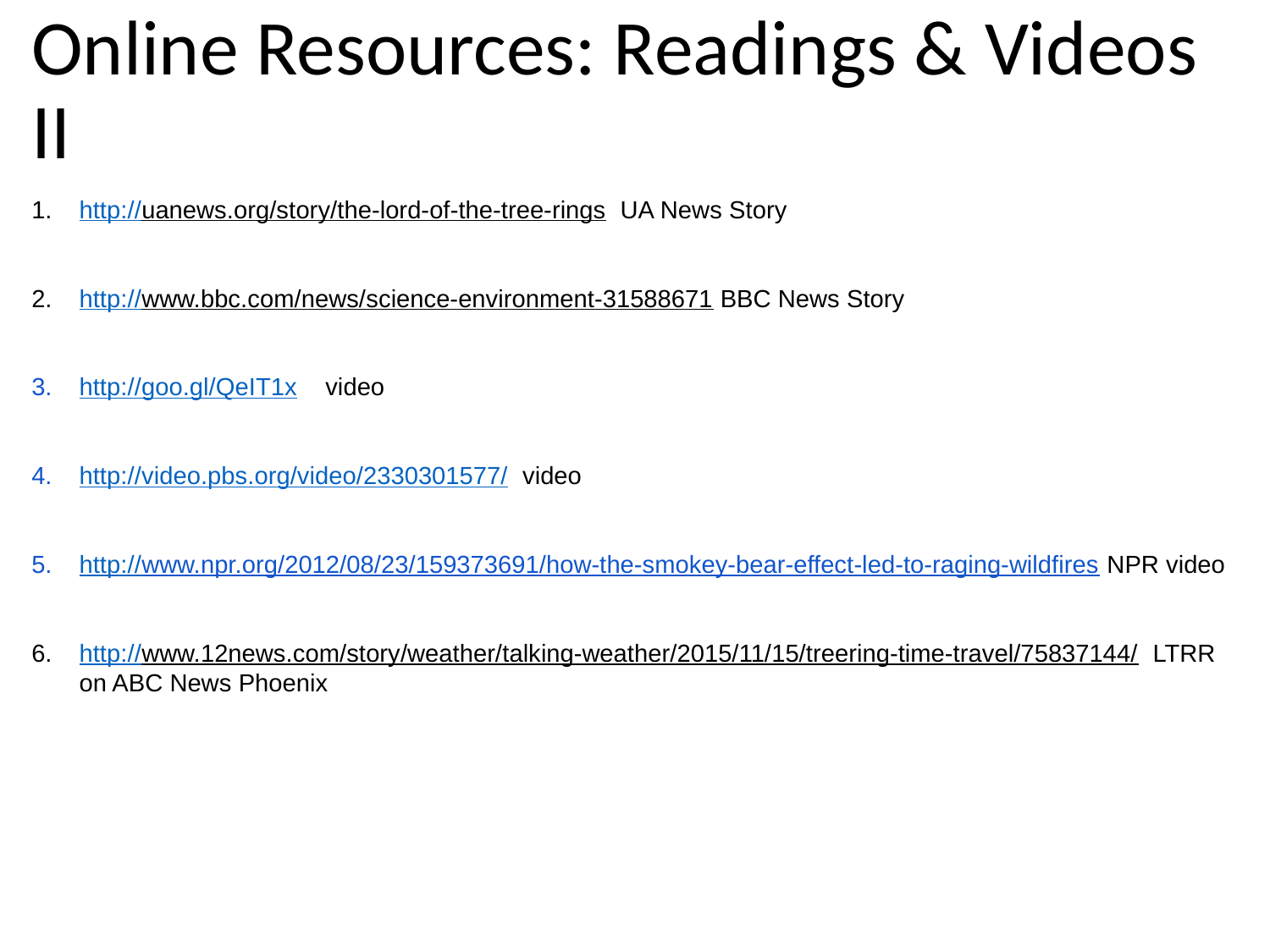

# Online Resources: Readings & Videos II
http://uanews.org/story/the-lord-of-the-tree-rings  UA News Story

http://www.bbc.com/news/science-environment-31588671 BBC News Story

http://goo.gl/QeIT1x    video

http://video.pbs.org/video/2330301577/  video

http://www.npr.org/2012/08/23/159373691/how-the-smokey-bear-effect-led-to-raging-wildfires NPR video

http://www.12news.com/story/weather/talking-weather/2015/11/15/treering-time-travel/75837144/  LTRR on ABC News Phoenix